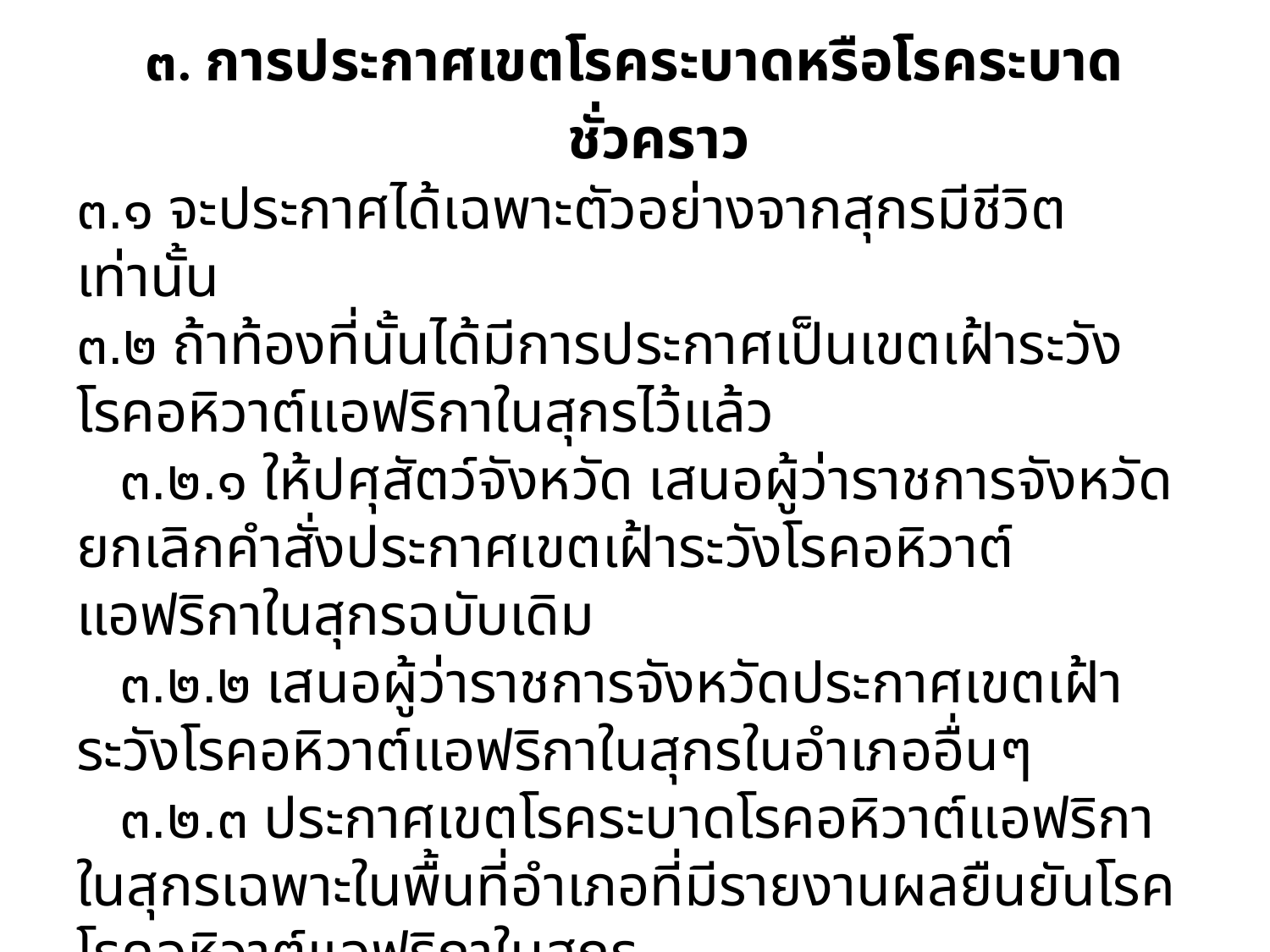

# ๓. การประกาศเขตโรคระบาดหรือโรคระบาดชั่วคราว
๓.๑ จะประกาศได้เฉพาะตัวอย่างจากสุกรมีชีวิตเท่านั้น
๓.๒ ถ้าท้องที่นั้นได้มีการประกาศเป็นเขตเฝ้าระวังโรคอหิวาต์แอฟริกาในสุกรไว้แล้ว
   ๓.๒.๑ ให้ปศุสัตว์จังหวัด เสนอผู้ว่าราชการจังหวัด ยกเลิกคำสั่งประกาศเขตเฝ้าระวังโรคอหิวาต์แอฟริกาในสุกรฉบับเดิม
   ๓.๒.๒ เสนอผู้ว่าราชการจังหวัดประกาศเขตเฝ้าระวังโรคอหิวาต์แอฟริกาในสุกรในอำเภออื่นๆ
   ๓.๒.๓ ประกาศเขตโรคระบาดโรคอหิวาต์แอฟริกาในสุกรเฉพาะในพื้นที่อำเภอที่มีรายงานผลยืนยันโรคโรคอหิวาต์แอฟริกาในสุกร